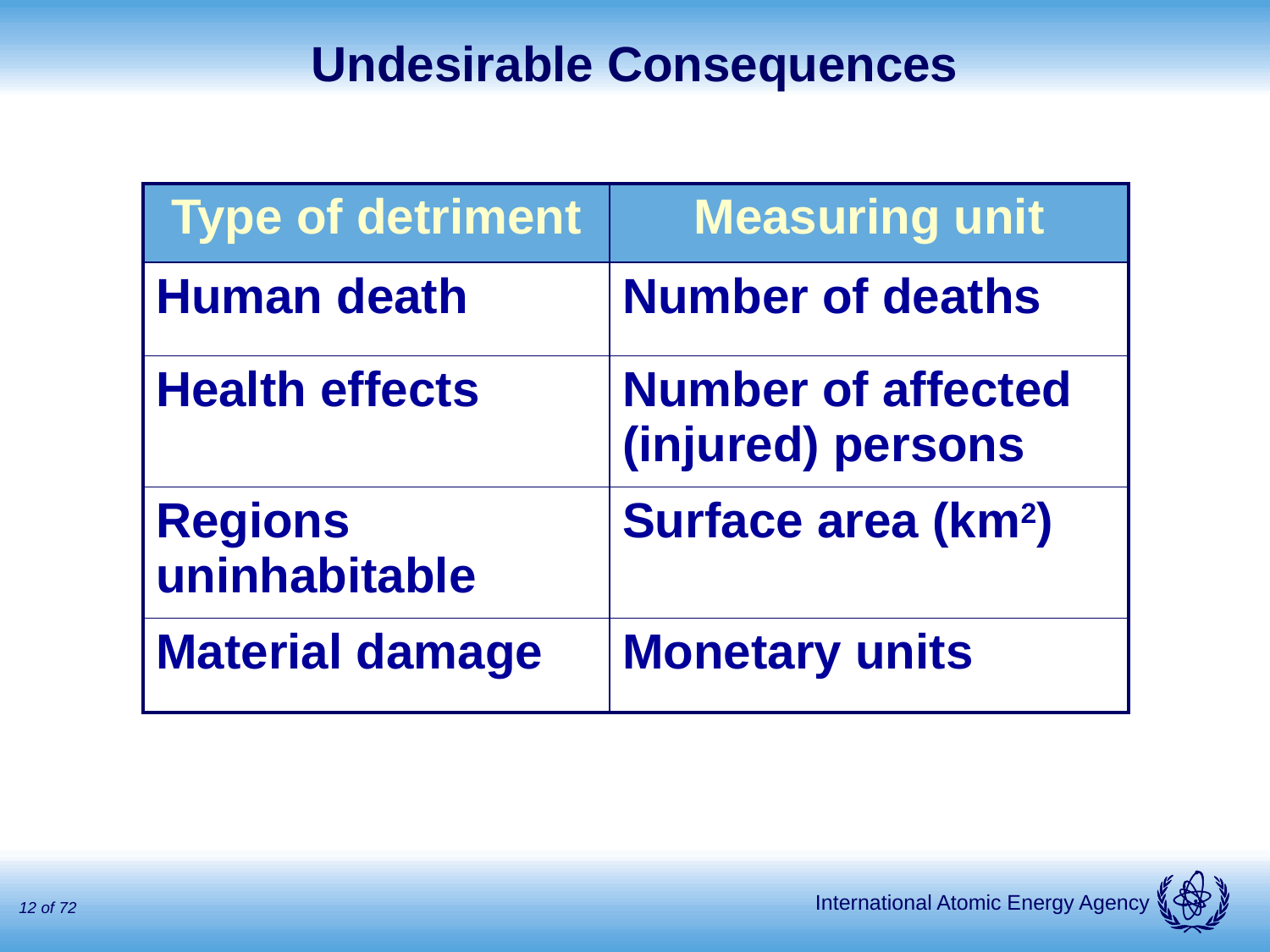

Undesirable Consequences
| Type of detriment | Measuring unit |
| --- | --- |
| Human death | Number of deaths |
| Health effects | Number of affected (injured) persons |
| Regions uninhabitable | Surface area (km2) |
| Material damage | Monetary units |